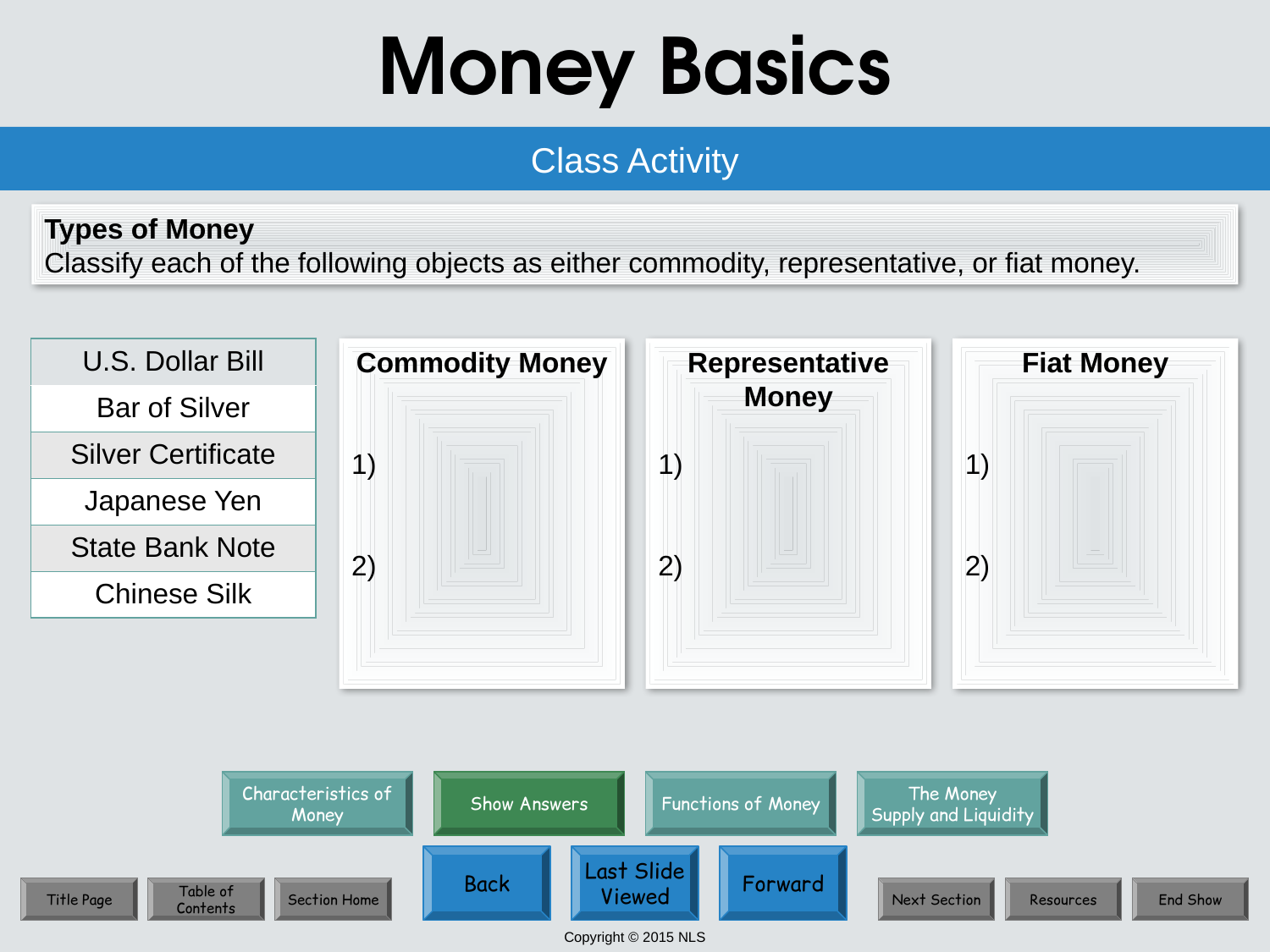

# Money Basics
Class Activity
Types of Money
Classify each of the following objects as either commodity, representative, or fiat money.
| U.S. Dollar Bill |
| --- |
| Bar of Silver |
| Silver Certificate |
| Japanese Yen |
| State Bank Note |
| Chinese Silk |
Commodity Money

1)

2)

Representative Money

1)

2)

Fiat Money

1)

2)

Characteristics of
Money
Show Answers
Functions of Money
The Money
Supply and Liquidity